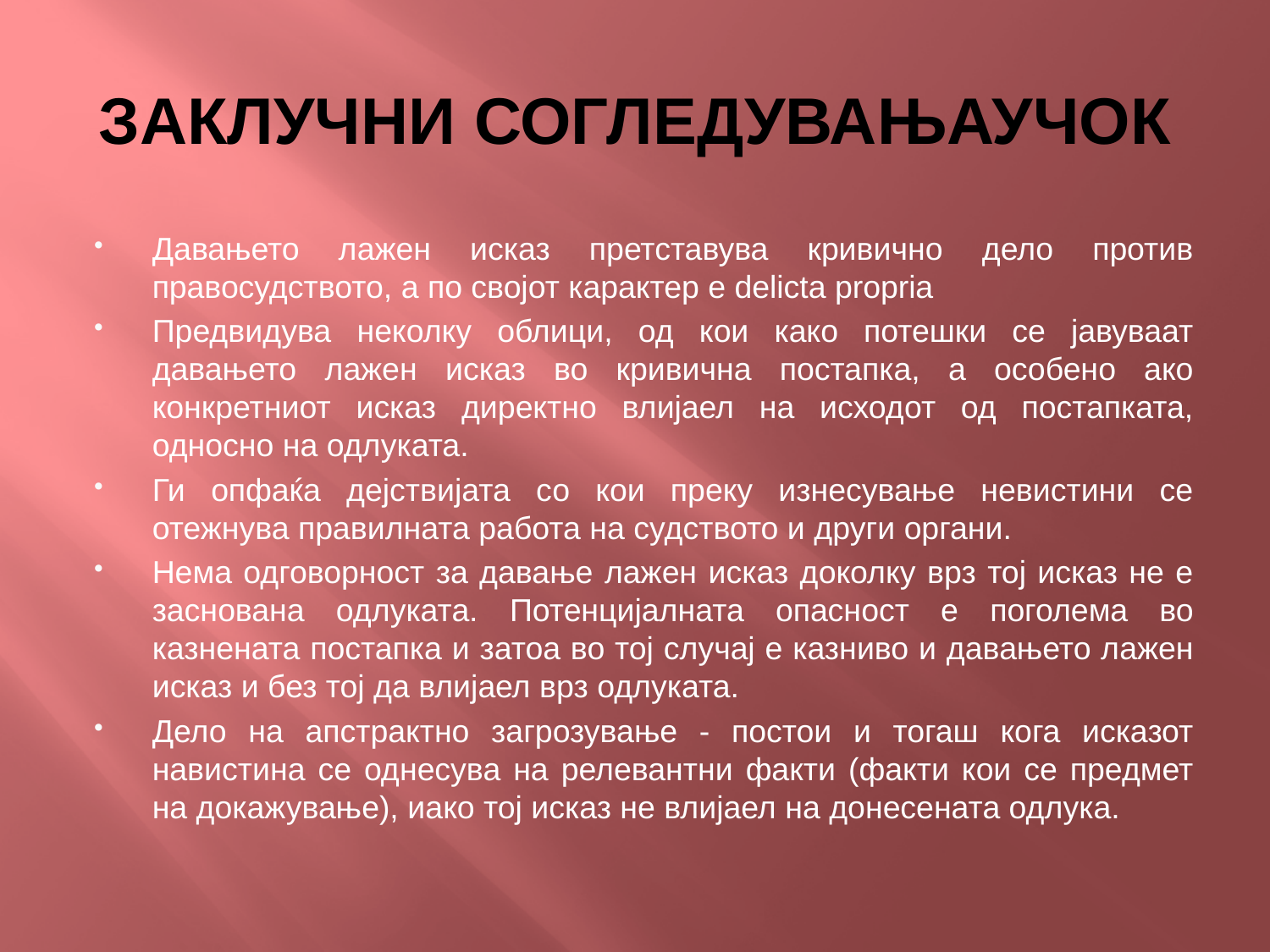

# ЗАКЛУЧНИ СОГЛЕДУВАЊАУЧОК
Давањето лажен исказ претставува кривично дело против правосудството, а по својот карактер е delicta propria
Предвидува неколку облици, од кои како потешки се јавуваат давањето лажен исказ во кривична постапка, а особено ако конкретниот исказ директно влијаел на исходот од постапката, односно на одлуката.
Ги опфаќа дејствијата со кои преку изнесување невистини се отежнува правилната работа на судството и други органи.
Нема одговорност за давање лажен исказ доколку врз тој исказ не е заснована одлуката. Потенцијалната опасност е поголема во казнената постапка и затоа во тој случај е казниво и давањето лажен исказ и без тој да влијаел врз одлуката.
Дело на апстрактно загрозување - постои и тогаш кога исказот навистина се однесува на релевантни факти (факти кои се предмет на докажување), иако тој исказ не влијаел на донесената одлука.